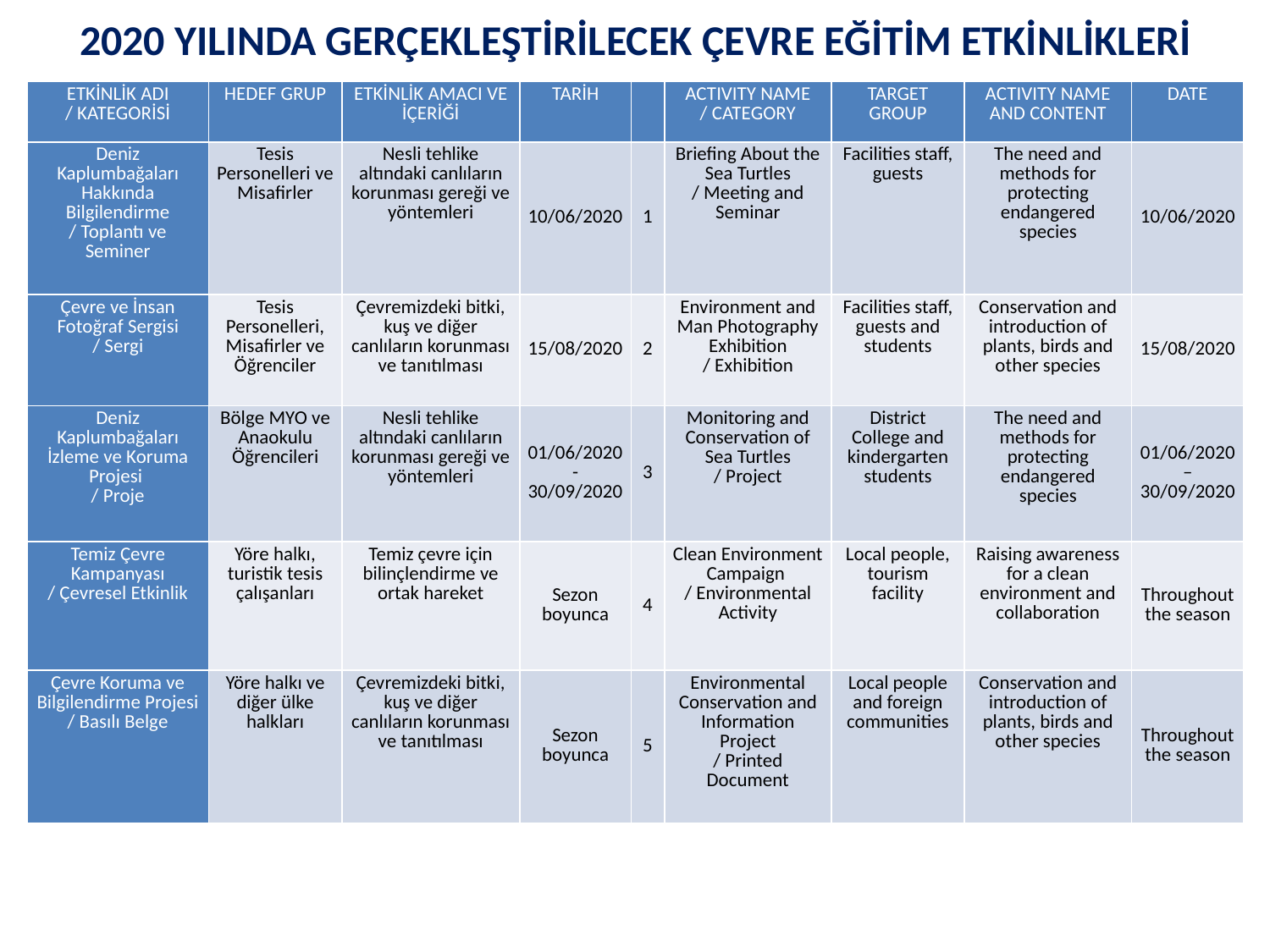

2020 YILINDA GERÇEKLEŞTİRİLECEK ÇEVRE EĞİTİM ETKİNLİKLERİ
| ETKİNLİK ADI / KATEGORİSİ | HEDEF GRUP | ETKİNLİK AMACI VE İÇERİĞİ | TARİH |  | ACTIVITY NAME / CATEGORY | TARGET GROUP | ACTIVITY NAME AND CONTENT | DATE |
| --- | --- | --- | --- | --- | --- | --- | --- | --- |
| Deniz Kaplumbağaları Hakkında Bilgilendirme / Toplantı ve Seminer | Tesis Personelleri ve Misafirler | Nesli tehlike altındaki canlıların korunması gereği ve yöntemleri | 10/06/2020 | 1 | Briefing About the Sea Turtles / Meeting and Seminar | Facilities staff, guests | The need and methods for protecting endangered species | 10/06/2020 |
| Çevre ve İnsan Fotoğraf Sergisi / Sergi | Tesis Personelleri, Misafirler ve Öğrenciler | Çevremizdeki bitki, kuş ve diğer canlıların korunması ve tanıtılması | 15/08/2020 | 2 | Environment and Man Photography Exhibition / Exhibition | Facilities staff, guests and students | Conservation and introduction of plants, birds and other species | 15/08/2020 |
| Deniz Kaplumbağaları İzleme ve Koruma Projesi / Proje | Bölge MYO ve Anaokulu Öğrencileri | Nesli tehlike altındaki canlıların korunması gereği ve yöntemleri | 01/06/2020 - 30/09/2020 | 3 | Monitoring and Conservation of Sea Turtles / Project | District College and kindergarten students | The need and methods for protecting endangered species | 01/06/2020 – 30/09/2020 |
| Temiz Çevre Kampanyası / Çevresel Etkinlik | Yöre halkı, turistik tesis çalışanları | Temiz çevre için bilinçlendirme ve ortak hareket | Sezon boyunca | 4 | Clean Environment Campaign / Environmental Activity | Local people, tourism facility | Raising awareness for a clean environment and collaboration | Throughout the season |
| Çevre Koruma ve Bilgilendirme Projesi / Basılı Belge | Yöre halkı ve diğer ülke halkları | Çevremizdeki bitki, kuş ve diğer canlıların korunması ve tanıtılması | Sezon boyunca | 5 | Environmental Conservation and Information Project / Printed Document | Local people and foreign communities | Conservation and introduction of plants, birds and other species | Throughout the season |